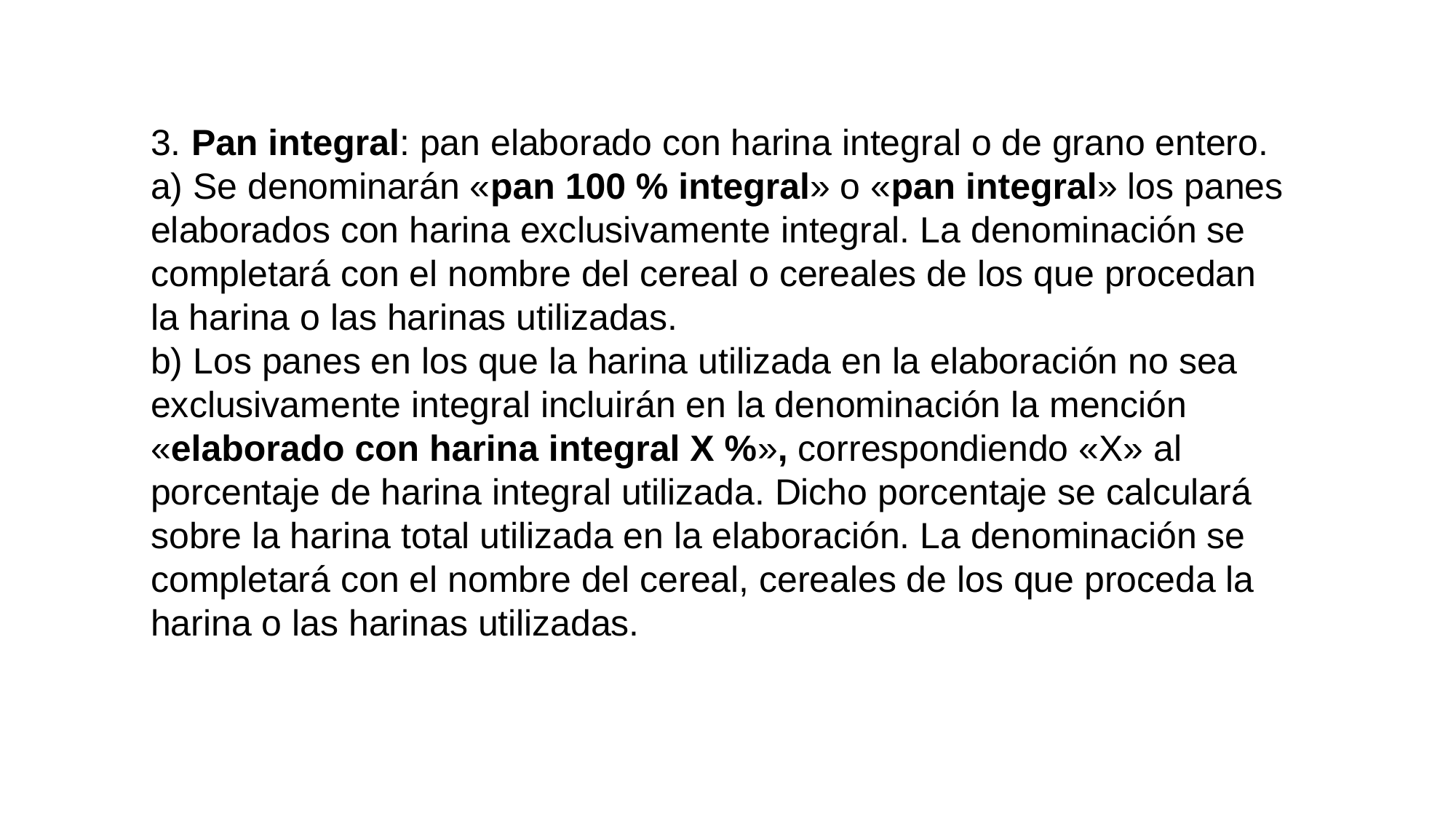

3. Pan integral: pan elaborado con harina integral o de grano entero.
a) Se denominarán «pan 100 % integral» o «pan integral» los panes elaborados con harina exclusivamente integral. La denominación se completará con el nombre del cereal o cereales de los que procedan la harina o las harinas utilizadas.
b) Los panes en los que la harina utilizada en la elaboración no sea exclusivamente integral incluirán en la denominación la mención «elaborado con harina integral X %», correspondiendo «X» al porcentaje de harina integral utilizada. Dicho porcentaje se calculará sobre la harina total utilizada en la elaboración. La denominación se completará con el nombre del cereal, cereales de los que proceda la harina o las harinas utilizadas.